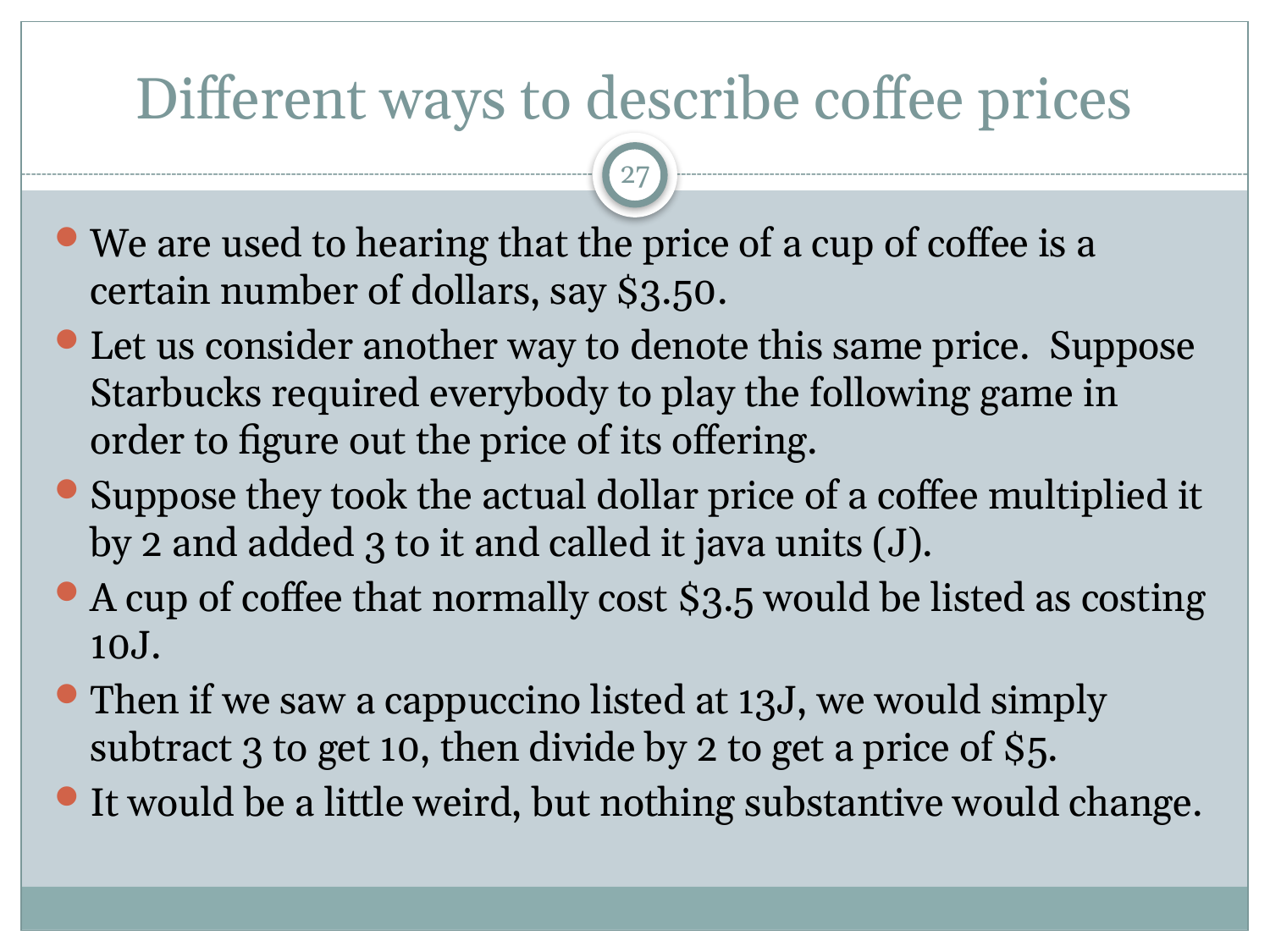

# Different ways to describe coffee prices
27
We are used to hearing that the price of a cup of coffee is a certain number of dollars, say $3.50.
Let us consider another way to denote this same price.  Suppose Starbucks required everybody to play the following game in order to figure out the price of its offering.
Suppose they took the actual dollar price of a coffee multiplied it by 2 and added 3 to it and called it java units (J).
A cup of coffee that normally cost $3.5 would be listed as costing 10J.
Then if we saw a cappuccino listed at 13J, we would simply subtract 3 to get 10, then divide by 2 to get a price of $5.
It would be a little weird, but nothing substantive would change.